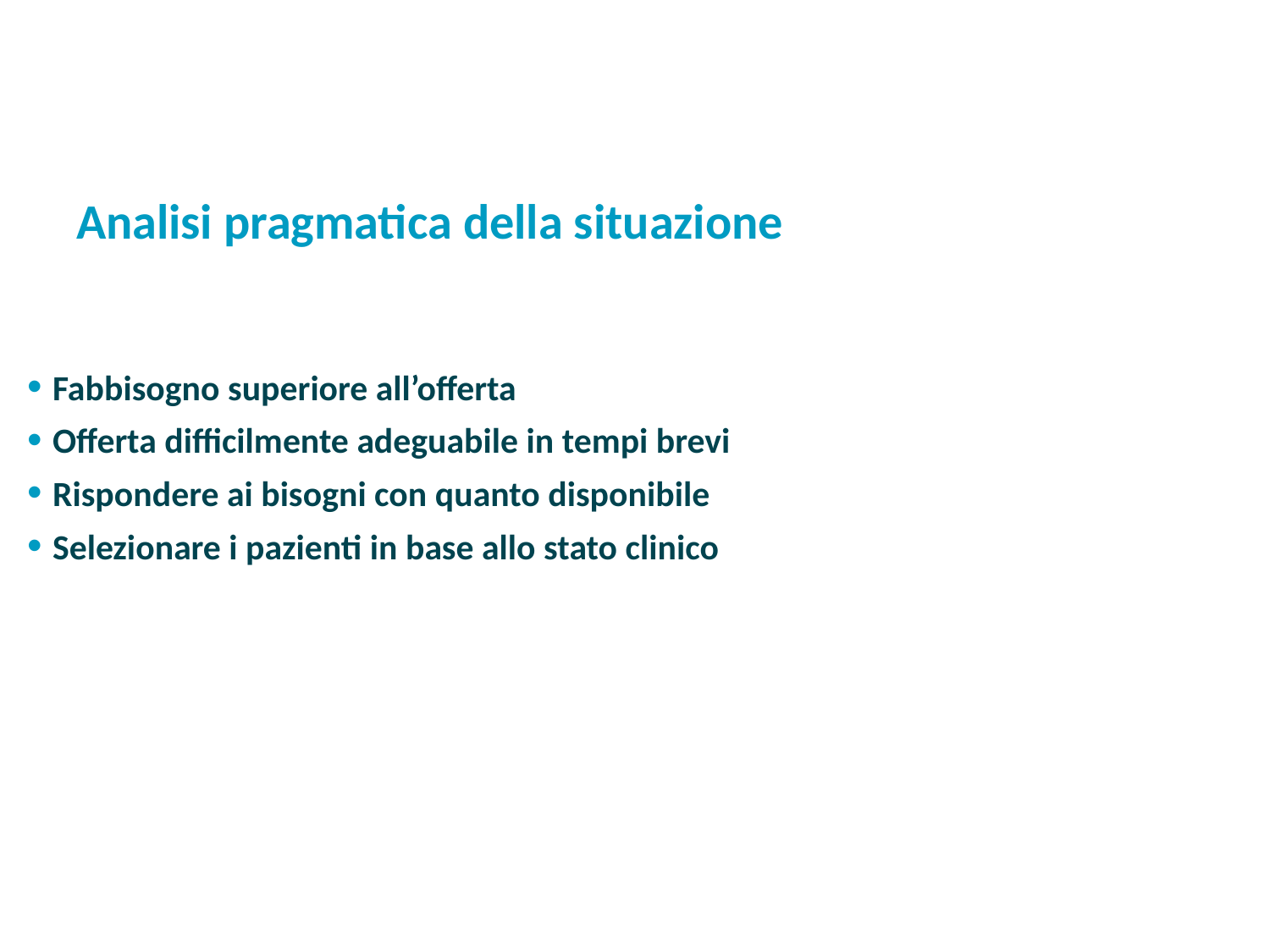

# Analisi pragmatica della situazione
Fabbisogno superiore all’offerta
Offerta difficilmente adeguabile in tempi brevi
Rispondere ai bisogni con quanto disponibile
Selezionare i pazienti in base allo stato clinico